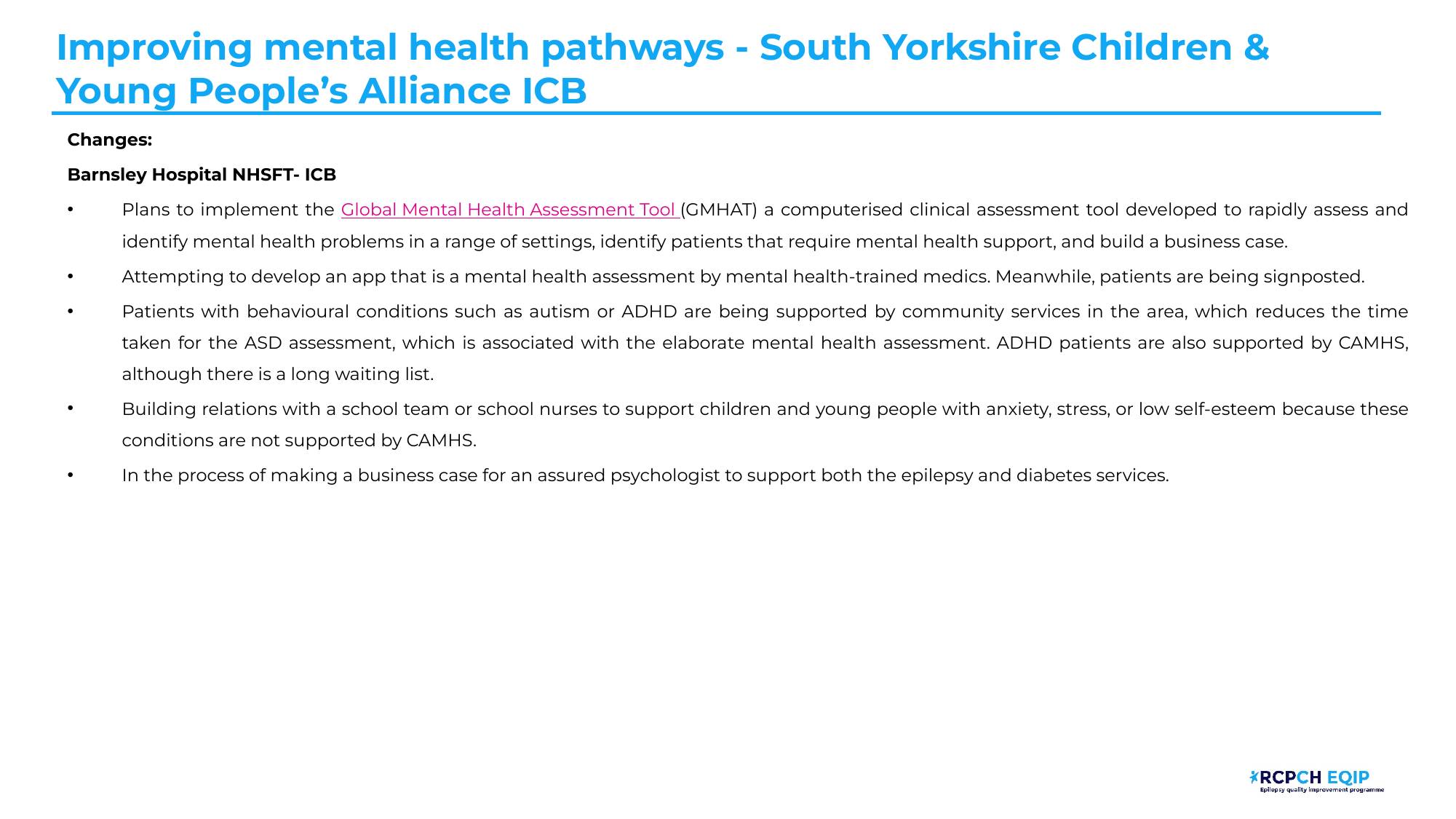

# Improving mental health pathways - South Yorkshire Children & Young People’s Alliance​ ICB
Changes:
Barnsley Hospital NHSFT- ICB​
Plans to implement the Global Mental Health Assessment Tool (GMHAT) a computerised clinical assessment tool developed to rapidly assess and identify mental health problems in a range of settings, identify patients that require mental health support, and build a business case.
Attempting to develop an app that is a mental health assessment by mental health-trained medics. Meanwhile, patients are being signposted.
Patients with behavioural conditions such as autism or ADHD are being supported by community services in the area, which reduces the time taken for the ASD assessment, which is associated with the elaborate mental health assessment. ADHD patients are also supported by CAMHS, although there is a long waiting list.
Building relations with a school team or school nurses to support children and young people with anxiety, stress, or low self-esteem because these conditions are not supported by CAMHS.
In the process of making a business case for an assured psychologist to support both the epilepsy and diabetes services.